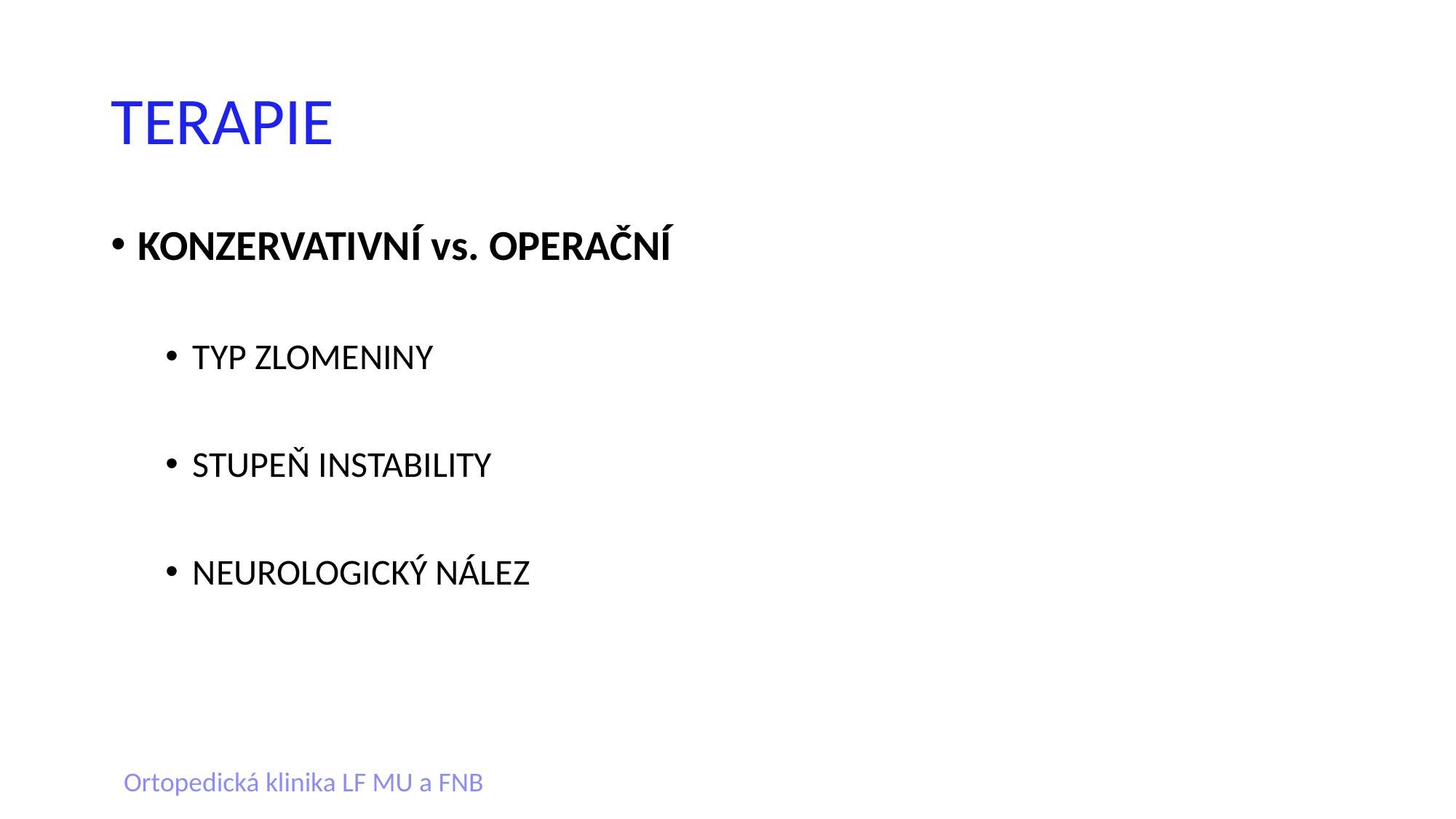

# TERAPIE
KONZERVATIVNÍ vs. OPERAČNÍ

TYP ZLOMENINY

STUPEŇ INSTABILITY

NEUROLOGICKÝ NÁLEZ

Ortopedická klinika LF MU a FNB